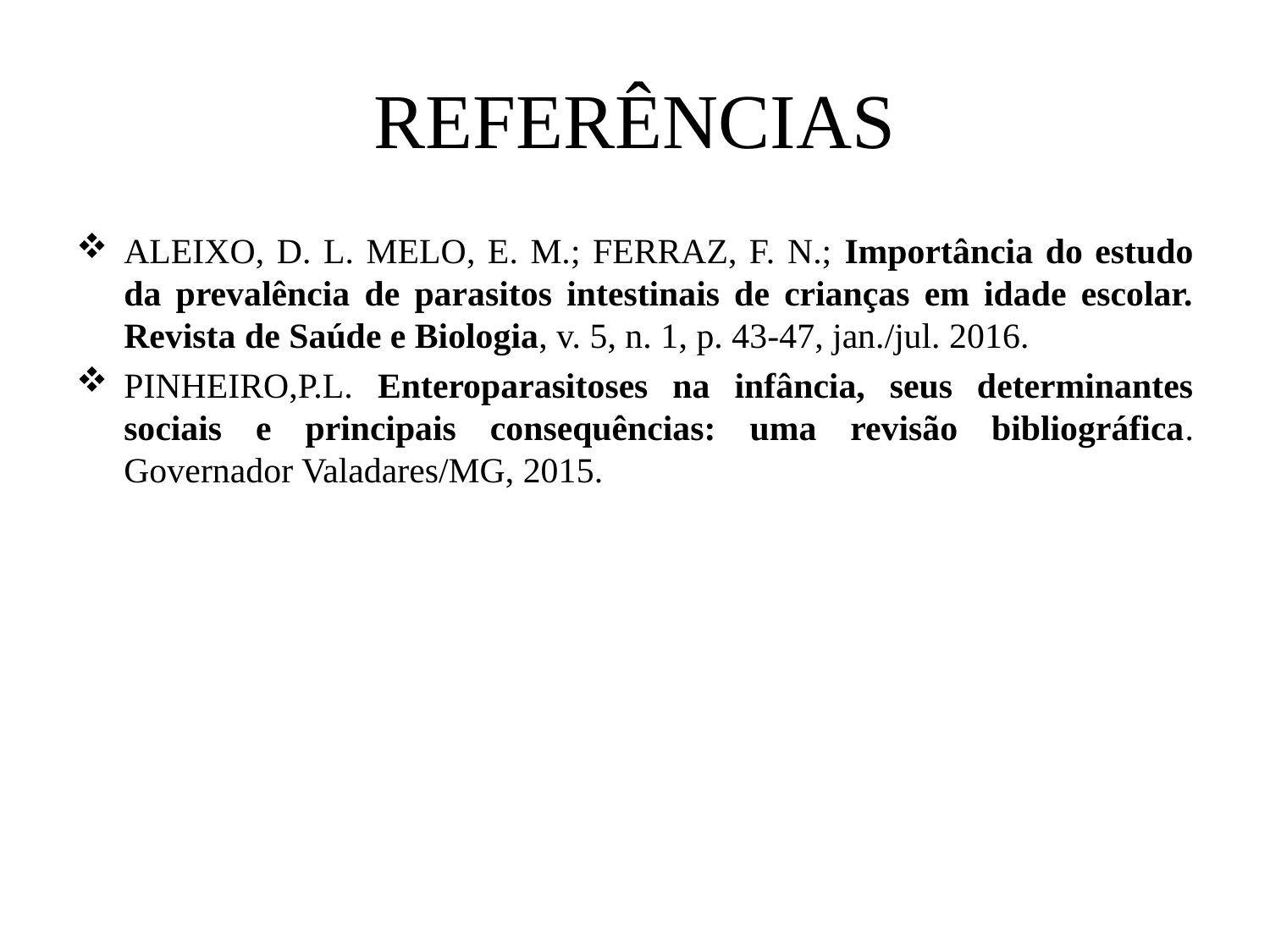

# REFERÊNCIAS
ALEIXO, D. L. MELO, E. M.; FERRAZ, F. N.; Importância do estudo da prevalência de parasitos intestinais de crianças em idade escolar. Revista de Saúde e Biologia, v. 5, n. 1, p. 43-47, jan./jul. 2016.
PINHEIRO,P.L. Enteroparasitoses na infância, seus determinantes sociais e principais consequências: uma revisão bibliográfica. Governador Valadares/MG, 2015.